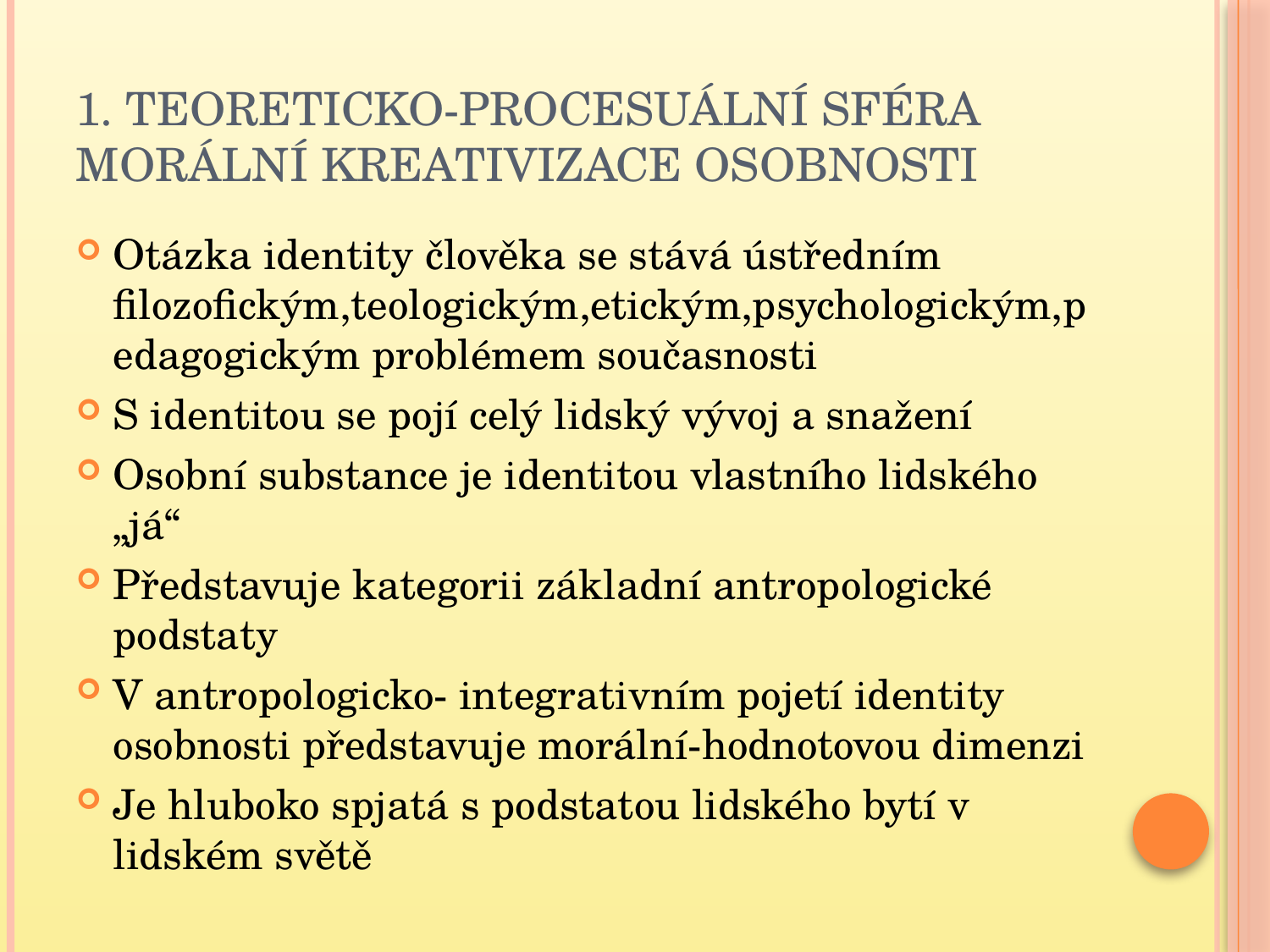

# 1. Teoreticko-procesuální sféra morální kreativizace osobnosti
Otázka identity člověka se stává ústředním filozofickým,teologickým,etickým,psychologickým,pedagogickým problémem současnosti
S identitou se pojí celý lidský vývoj a snažení
Osobní substance je identitou vlastního lidského „já“
Představuje kategorii základní antropologické podstaty
V antropologicko- integrativním pojetí identity osobnosti představuje morální-hodnotovou dimenzi
Je hluboko spjatá s podstatou lidského bytí v lidském světě